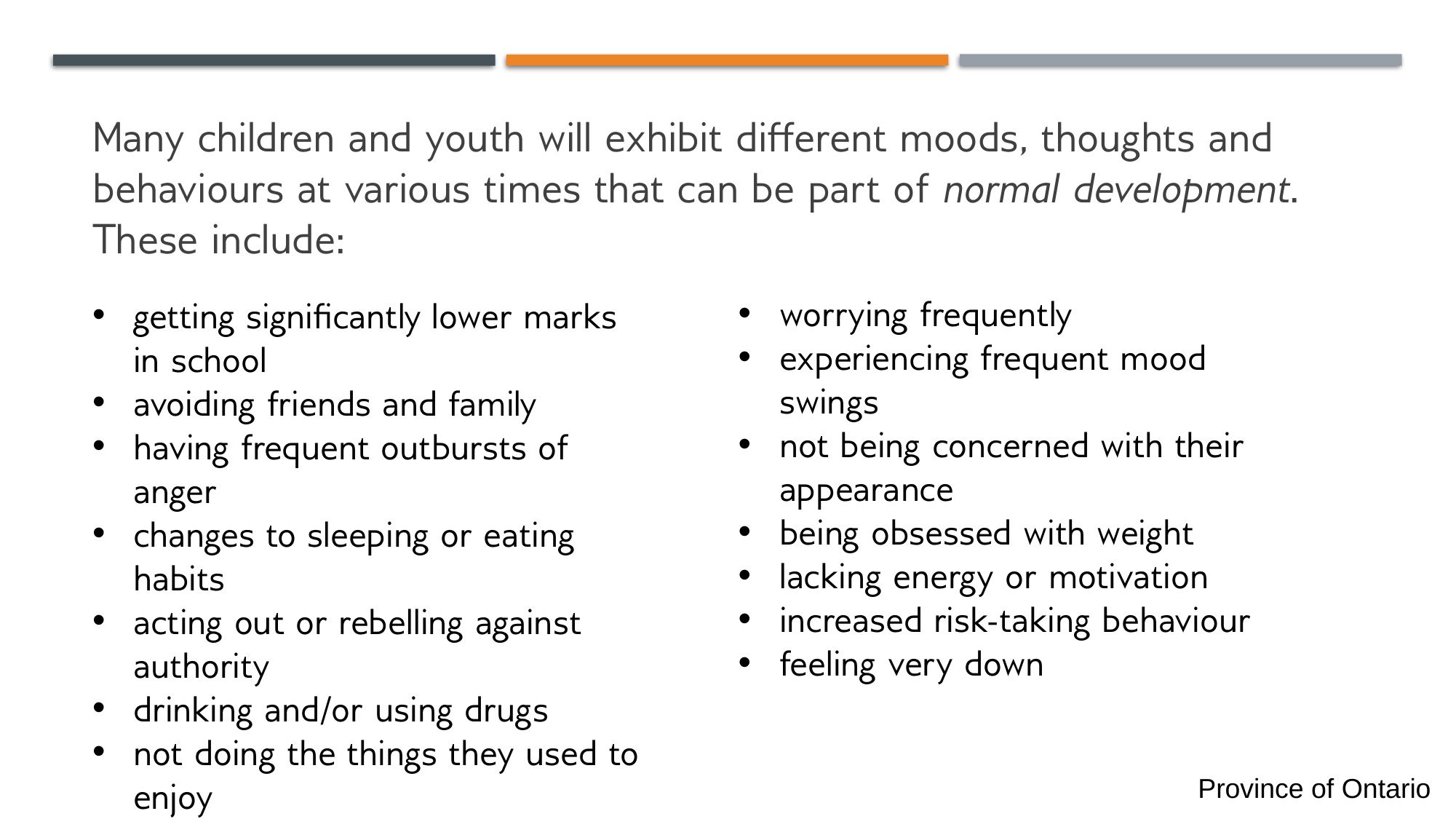

Many children and youth will exhibit different moods, thoughts and behaviours at various times that can be part of normal development. These include:
worrying frequently
experiencing frequent mood swings
not being concerned with their appearance
being obsessed with weight
lacking energy or motivation
increased risk-taking behaviour
feeling very down
getting significantly lower marks in school
avoiding friends and family
having frequent outbursts of anger
changes to sleeping or eating habits
acting out or rebelling against authority
drinking and/or using drugs
not doing the things they used to enjoy
Province of Ontario